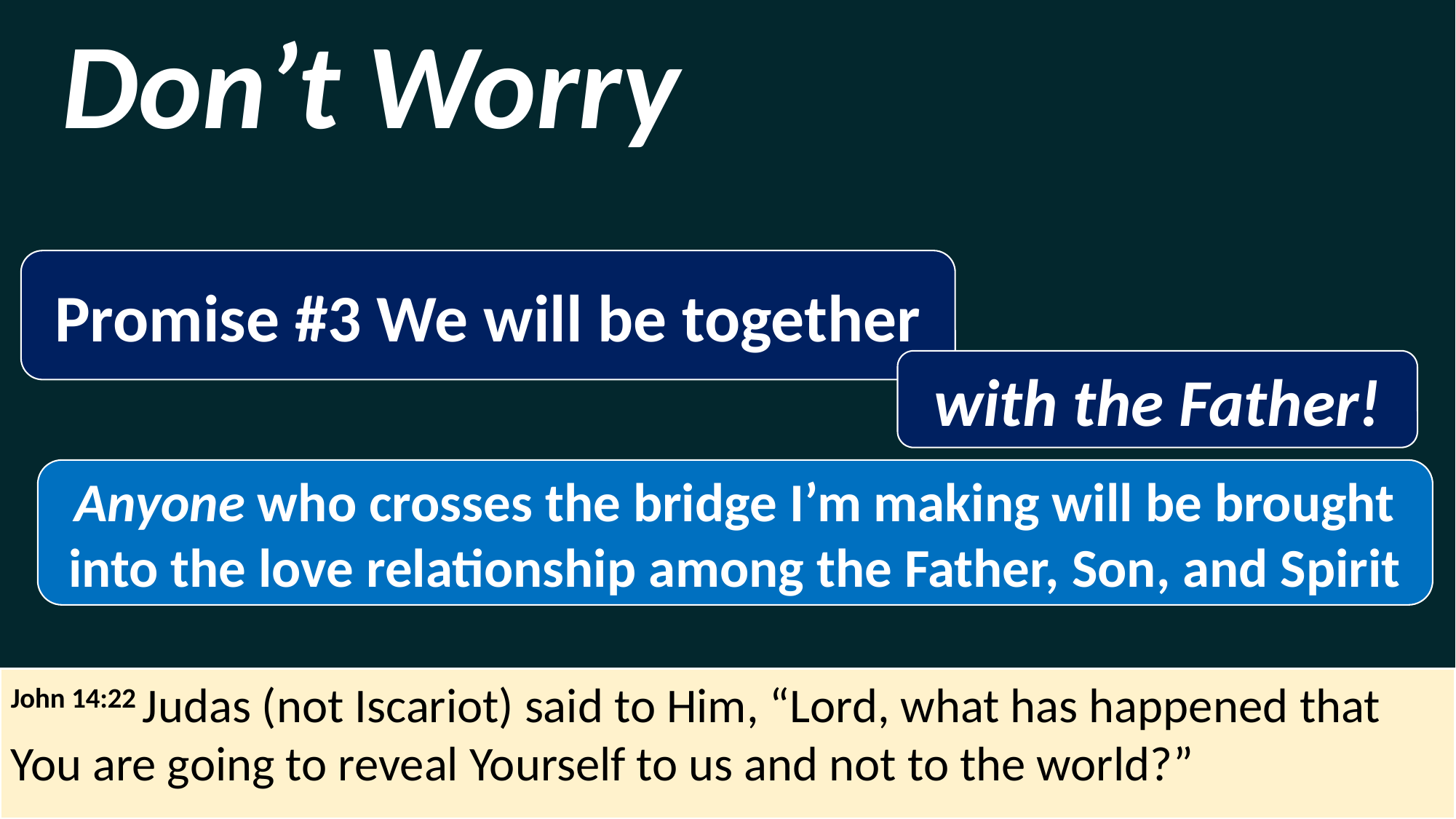

Don’t Worry
Promise #3 We will be together
with the Father!
Anyone who crosses the bridge I’m making will be brought into the love relationship among the Father, Son, and Spirit
John 14:22 Judas (not Iscariot) said to Him, “Lord, what has happened that You are going to reveal Yourself to us and not to the world?”